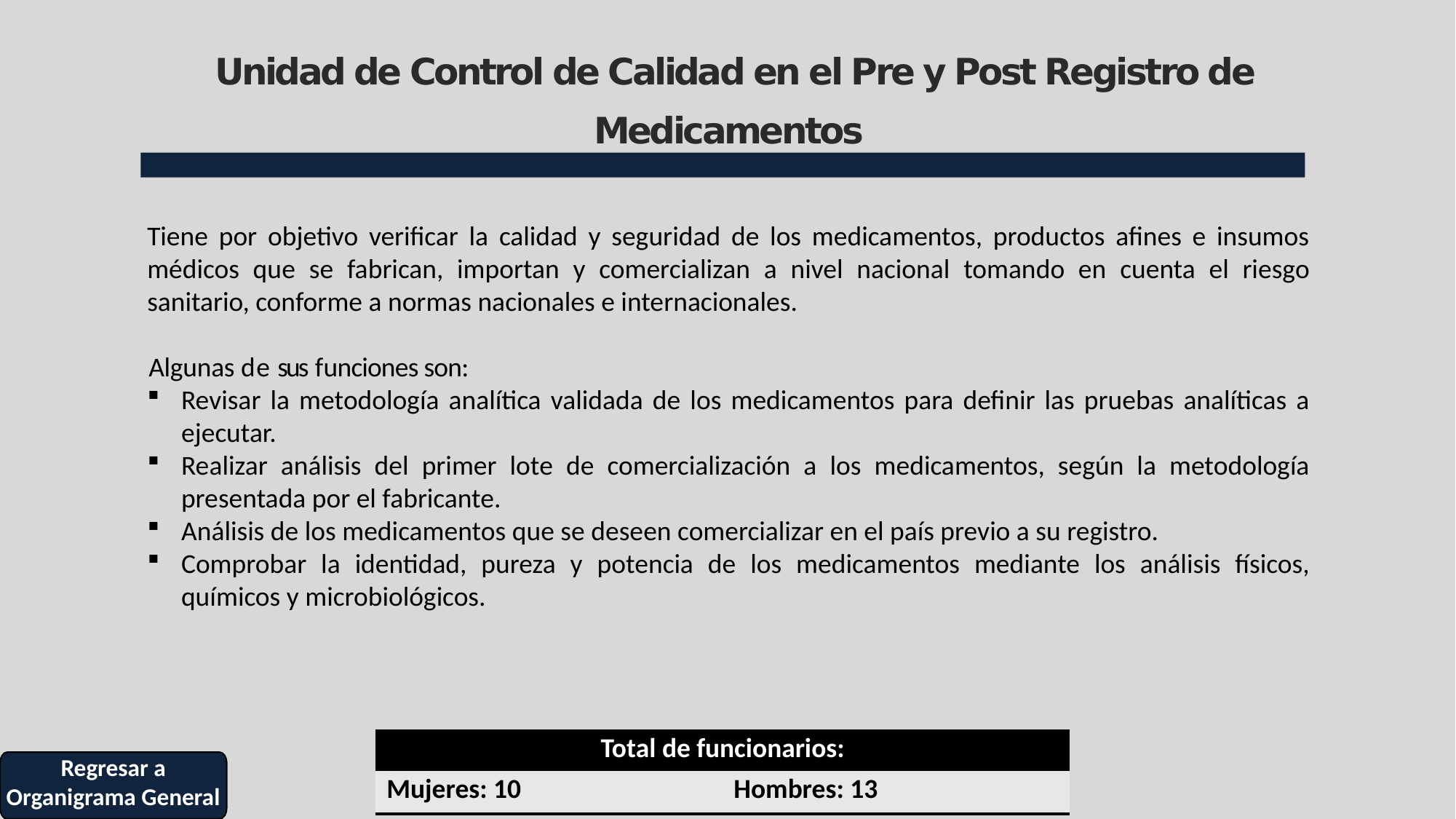

# Unidad de Control de Calidad en el Pre y Post Registro de Medicamentos

Tiene por objetivo verificar la calidad y seguridad de los medicamentos, productos afines e insumos médicos que se fabrican, importan y comercializan a nivel nacional tomando en cuenta el riesgo sanitario, conforme a normas nacionales e internacionales.

Algunas de sus  funciones son:
Revisar la metodología analítica validada de los medicamentos para definir las pruebas analíticas a ejecutar.
Realizar análisis del primer lote de comercialización a los medicamentos, según la metodología presentada por el fabricante.
Análisis de los medicamentos que se deseen comercializar en el país previo a su registro.
Comprobar la identidad, pureza y potencia de los medicamentos mediante los análisis físicos, químicos y microbiológicos.
| Total de funcionarios: |  |
| --- | --- |
| Mujeres: 10 | Hombres: 13 |
Regresar a Organigrama General